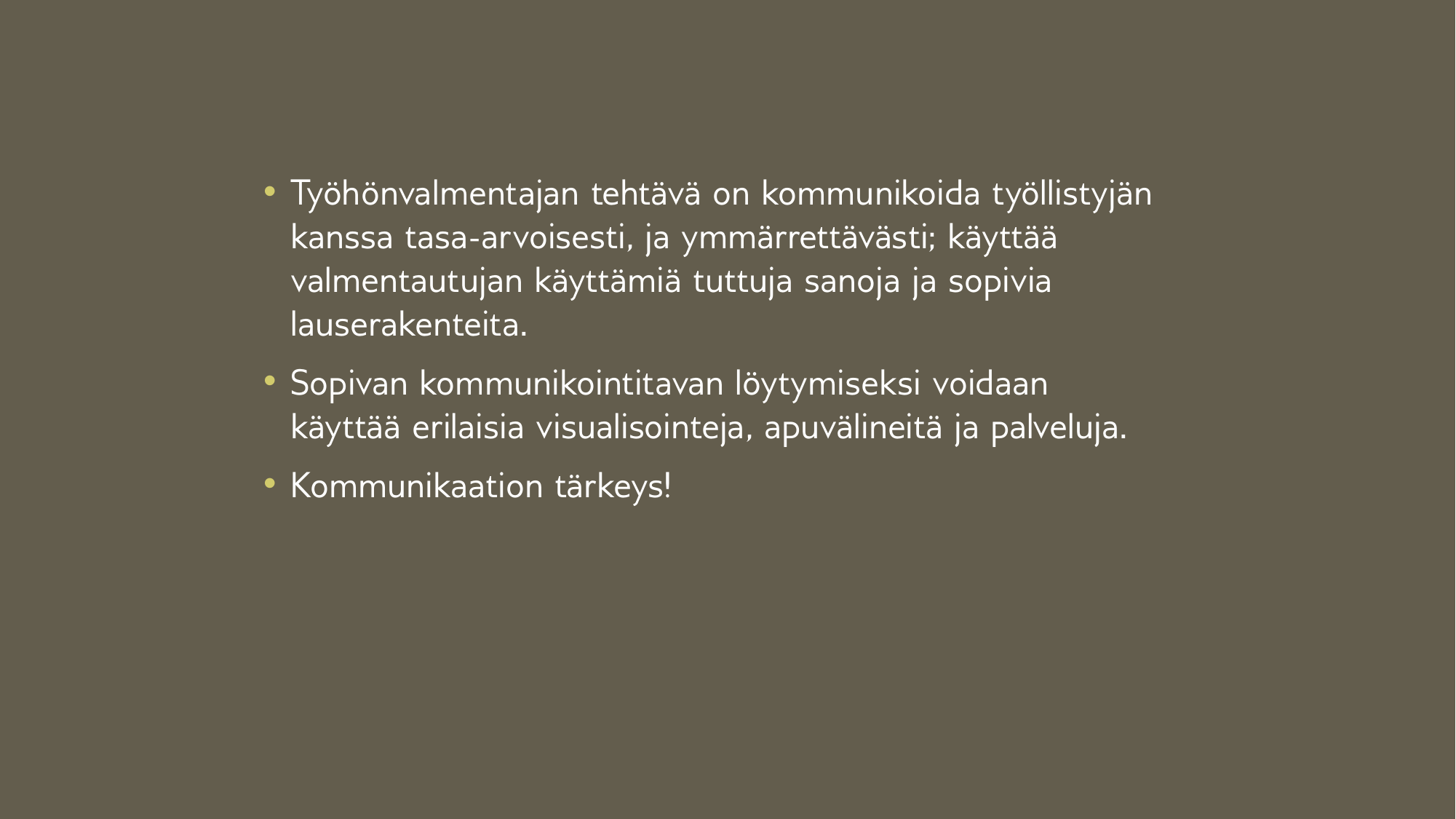

Työhönvalmentajan tehtävä on kommunikoida työllistyjän kanssa tasa-arvoisesti, ja ymmärrettävästi; käyttää valmentautujan käyttämiä tuttuja sanoja ja sopivia lauserakenteita.
Sopivan kommunikointitavan löytymiseksi voidaan käyttää erilaisia visualisointeja, apuvälineitä ja palveluja.
Kommunikaation tärkeys!